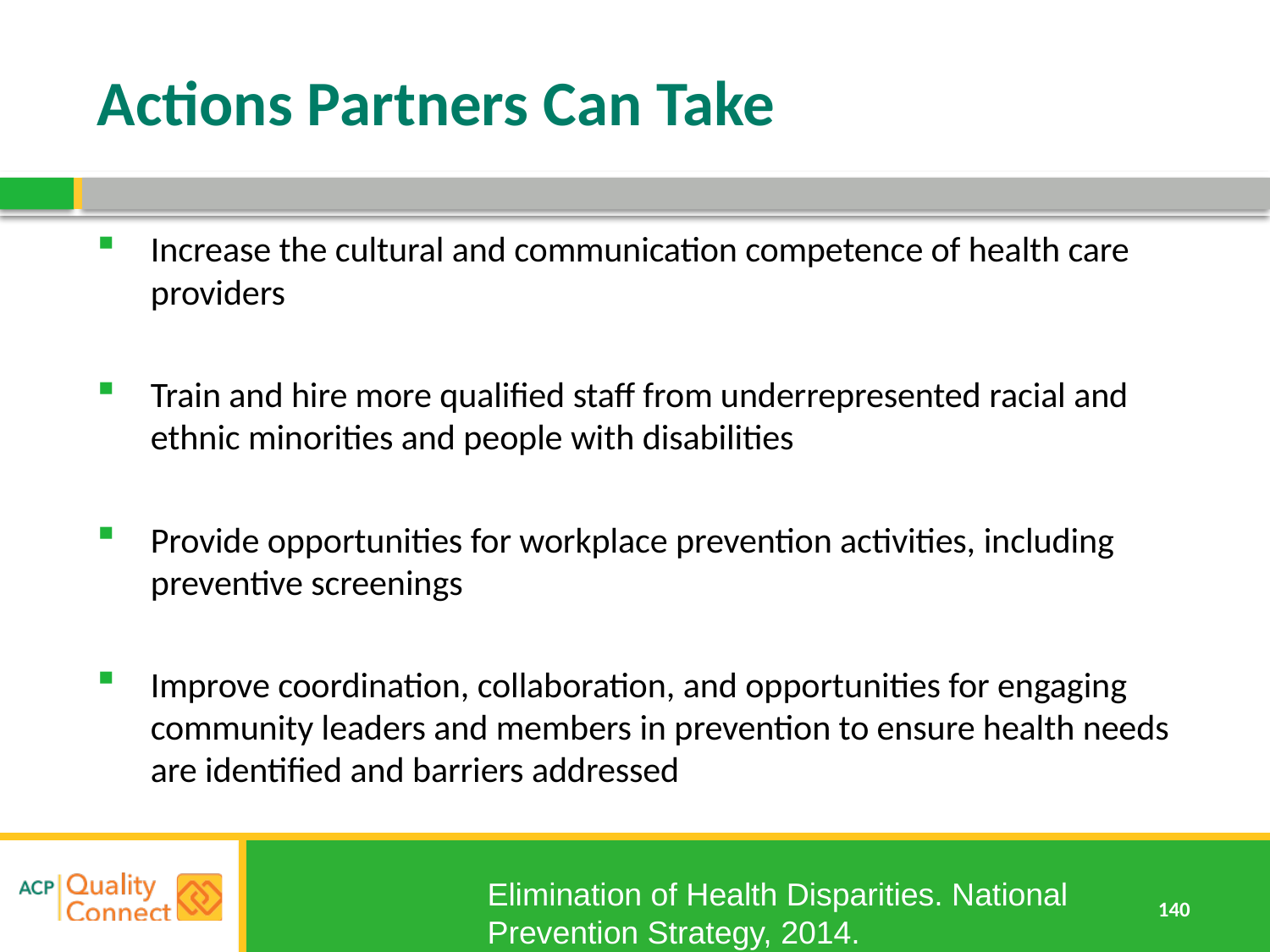

# Actions Partners Can Take
Increase the cultural and communication competence of health care providers

Train and hire more qualified staff from underrepresented racial and ethnic minorities and people with disabilities

Provide opportunities for workplace prevention activities, including preventive screenings

Improve coordination, collaboration, and opportunities for engaging community leaders and members in prevention to ensure health needs are identified and barriers addressed

Elimination of Health Disparities. National Prevention Strategy, 2014.